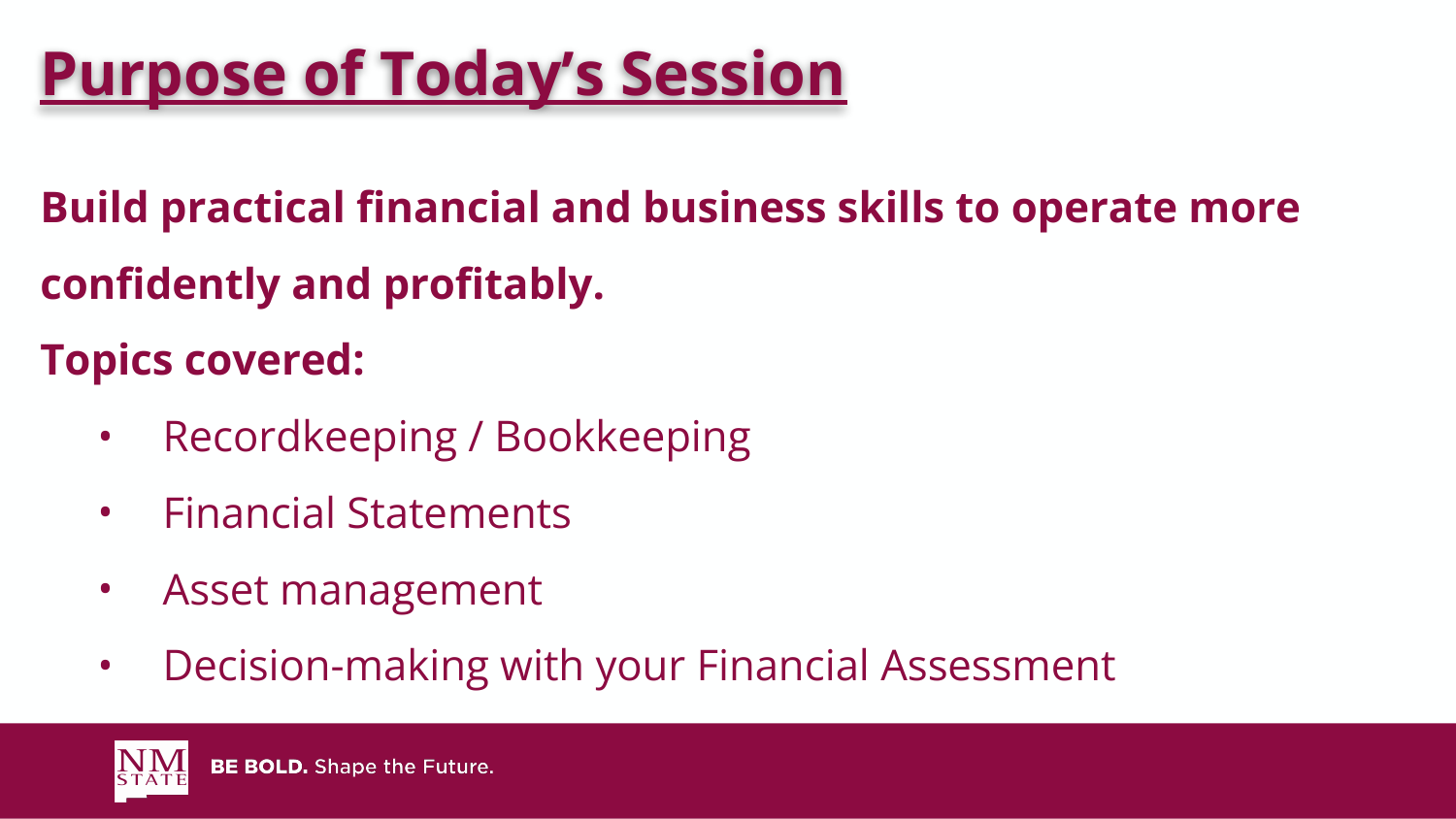

Purpose of Today’s Session
Build practical financial and business skills to operate more confidently and profitably.
Topics covered:
Recordkeeping / Bookkeeping
Financial Statements
Asset management
Decision-making with your Financial Assessment